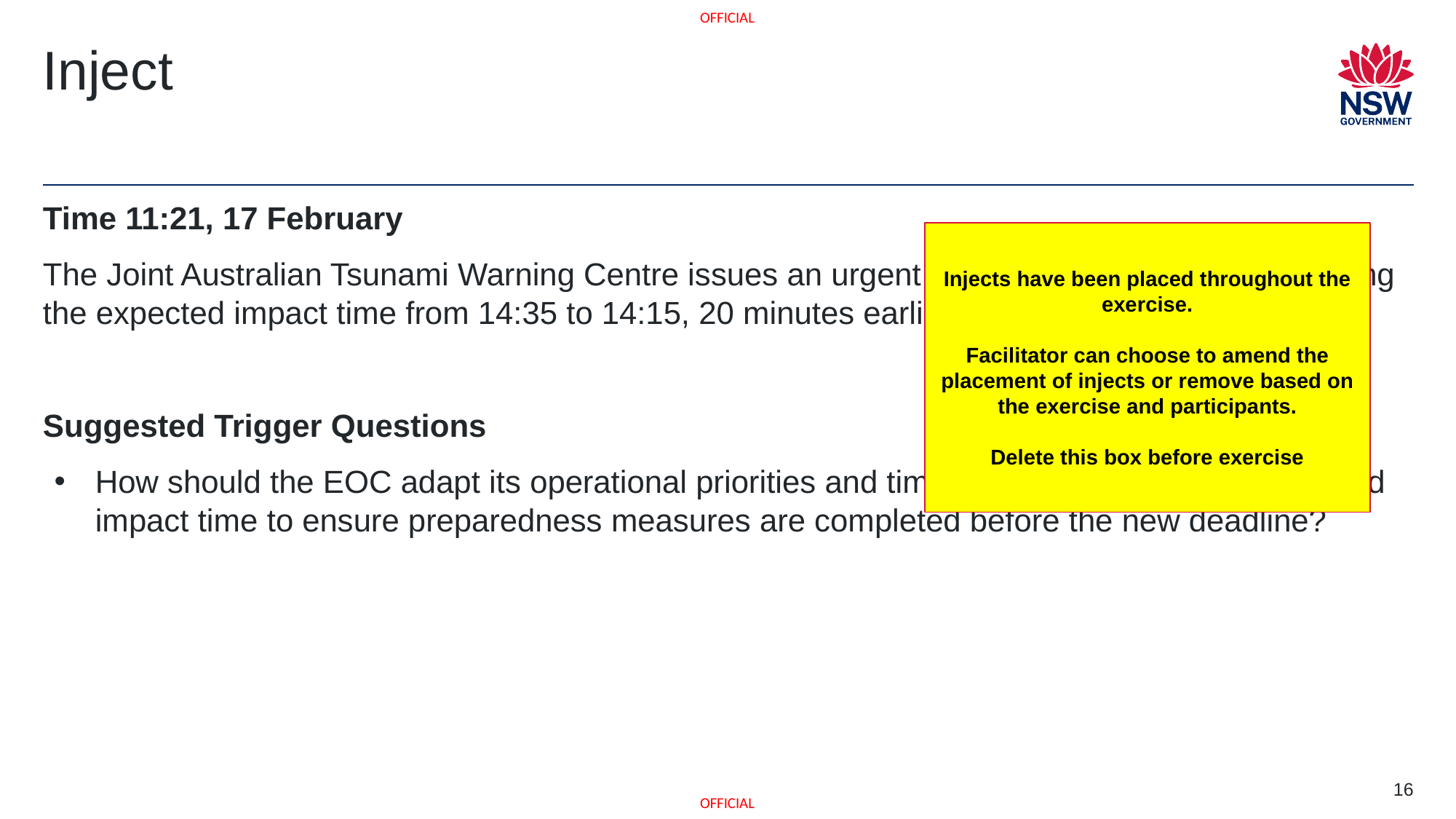

# Inject
Time 11:21, 17 February
The Joint Australian Tsunami Warning Centre issues an urgent tsunami warning update, revising the expected impact time from 14:35 to 14:15, 20 minutes earlier than initially anticipated.

Suggested Trigger Questions
How should the EOC adapt its operational priorities and timelines in response to the revised impact time to ensure preparedness measures are completed before the new deadline?
Injects have been placed throughout the exercise.

Facilitator can choose to amend the placement of injects or remove based on the exercise and participants.

Delete this box before exercise
16